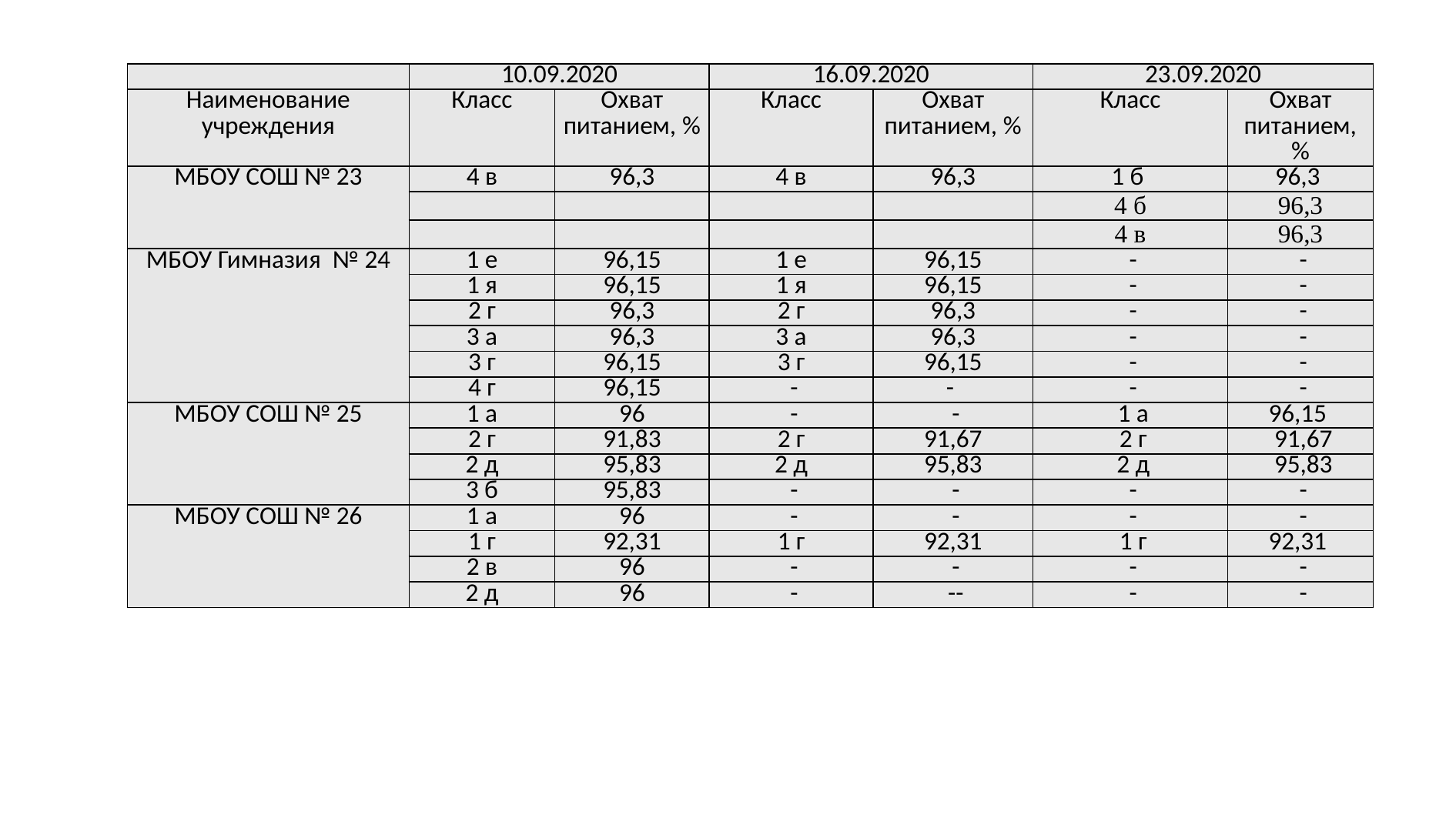

|  | 10.09.2020 |  | 16.09.2020 |  | 23.09.2020 |  |
| --- | --- | --- | --- | --- | --- | --- |
| Наименование учреждения | Класс | Охват питанием, % | Класс | Охват питанием, % | Класс | Охват питанием, % |
| МБОУ СОШ № 23 | 4 в | 96,3 | 4 в | 96,3 | 1 б | 96,3 |
|  |  |  |  |  | 4 б | 96,3 |
|  |  |  |  |  | 4 в | 96,3 |
| МБОУ Гимназия № 24 | 1 е | 96,15 | 1 е | 96,15 | - | - |
|  | 1 я | 96,15 | 1 я | 96,15 | - | - |
|  | 2 г | 96,3 | 2 г | 96,3 | - | - |
|  | 3 а | 96,3 | 3 а | 96,3 | - | - |
|  | 3 г | 96,15 | 3 г | 96,15 | - | - |
|  | 4 г | 96,15 | - | - | - | - |
| МБОУ СОШ № 25 | 1 а | 96 | - | - | 1 а | 96,15 |
|  | 2 г | 91,83 | 2 г | 91,67 | 2 г | 91,67 |
|  | 2 д | 95,83 | 2 д | 95,83 | 2 д | 95,83 |
|  | 3 б | 95,83 | - | - | - | - |
| МБОУ СОШ № 26 | 1 а | 96 | - | - | - | - |
|  | 1 г | 92,31 | 1 г | 92,31 | 1 г | 92,31 |
|  | 2 в | 96 | - | - | - | - |
|  | 2 д | 96 | - | -- | - | - |